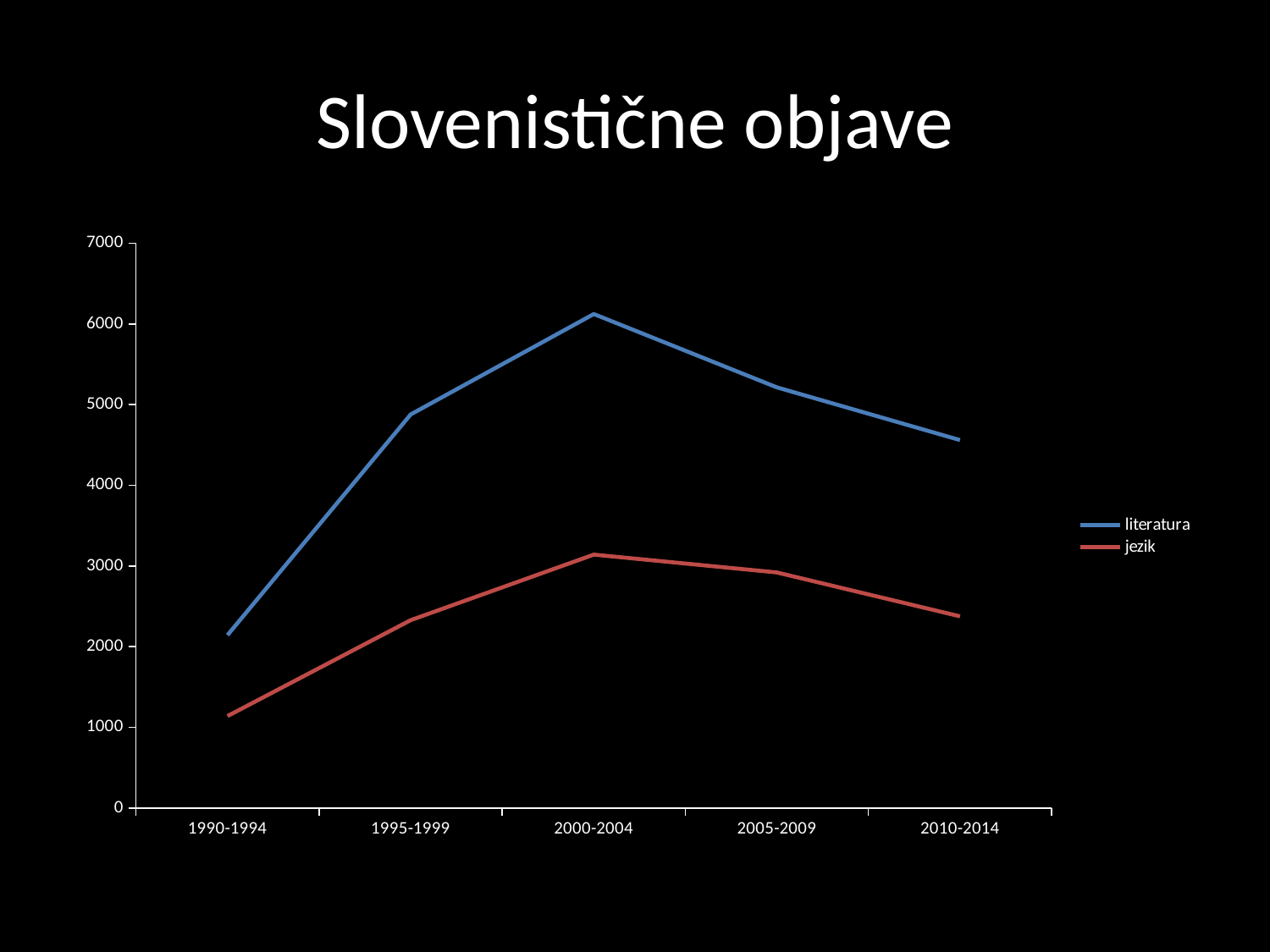

# Slovenistične objave

### Chart

| Category | literatura | jezik |
|---|---|---|
| 1990-1994 | 2143.0 | 1140.0 |
| 1995-1999 | 4878.0 | 2328.0 |
| 2000-2004 | 6123.0 | 3141.0 |
| 2005-2009 | 5214.0 | 2920.0 |
| 2010-2014 | 4561.0 | 2376.0 |